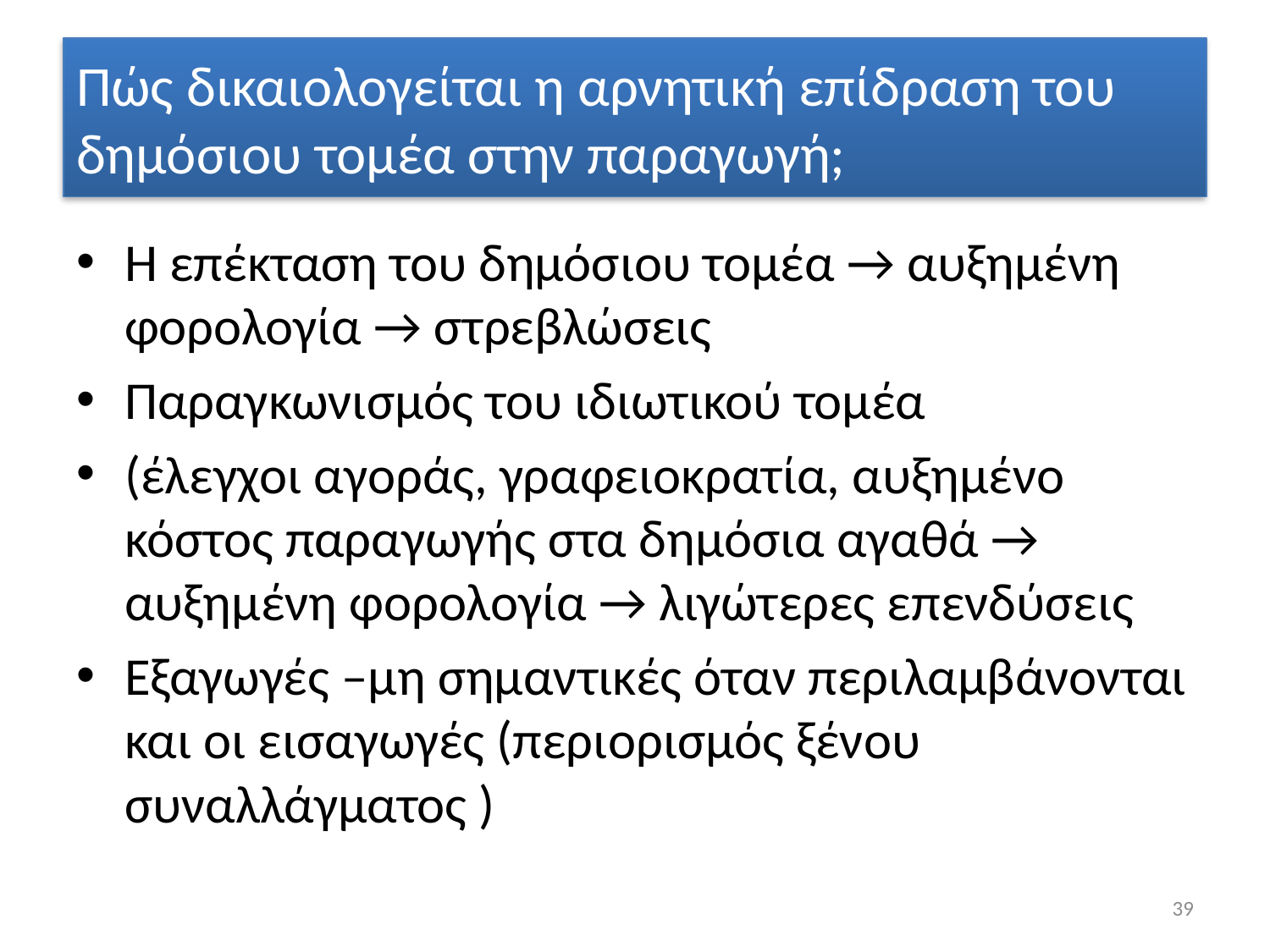

# Πώς δικαιολογείται η αρνητική επίδραση του δημόσιου τομέα στην παραγωγή;
Η επέκταση του δημόσιου τομέα → αυξημένη φορολογία → στρεβλώσεις
Παραγκωνισμός του ιδιωτικού τομέα
(έλεγχοι αγοράς, γραφειοκρατία, αυξημένο κόστος παραγωγής στα δημόσια αγαθά → αυξημένη φορολογία → λιγώτερες επενδύσεις
Εξαγωγές –μη σημαντικές όταν περιλαμβάνονται και οι εισαγωγές (περιορισμός ξένου συναλλάγματος )
39